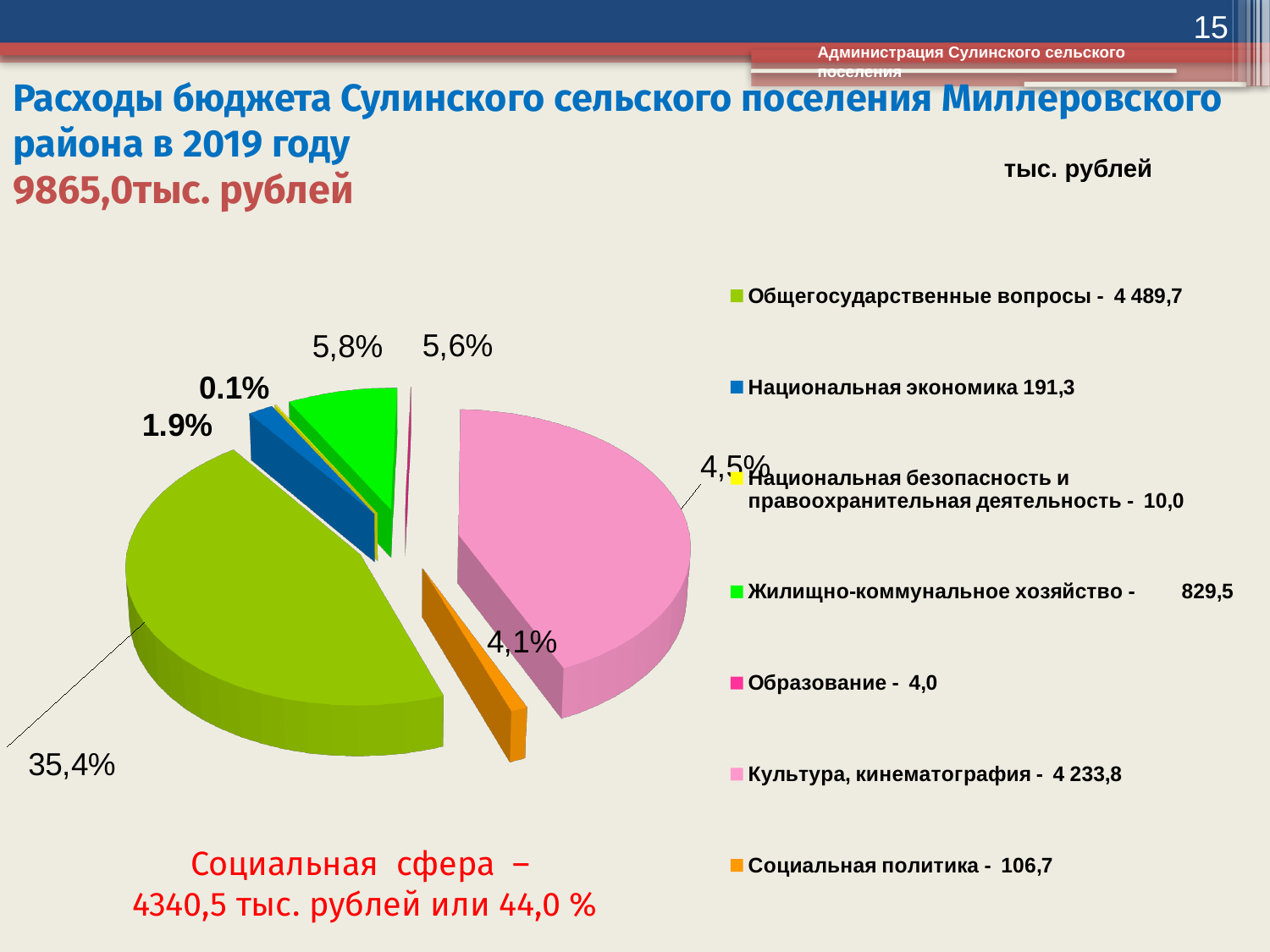

15
Администрация Сулинского сельского поселения
# Расходы бюджета Сулинского сельского поселения Миллеровского района в 2019 году 9865,0тыс. рублей
тыс. рублей

[unsupported chart]

Социальная  сфера  –
4340,5 тыс. рублей или 44,0 %